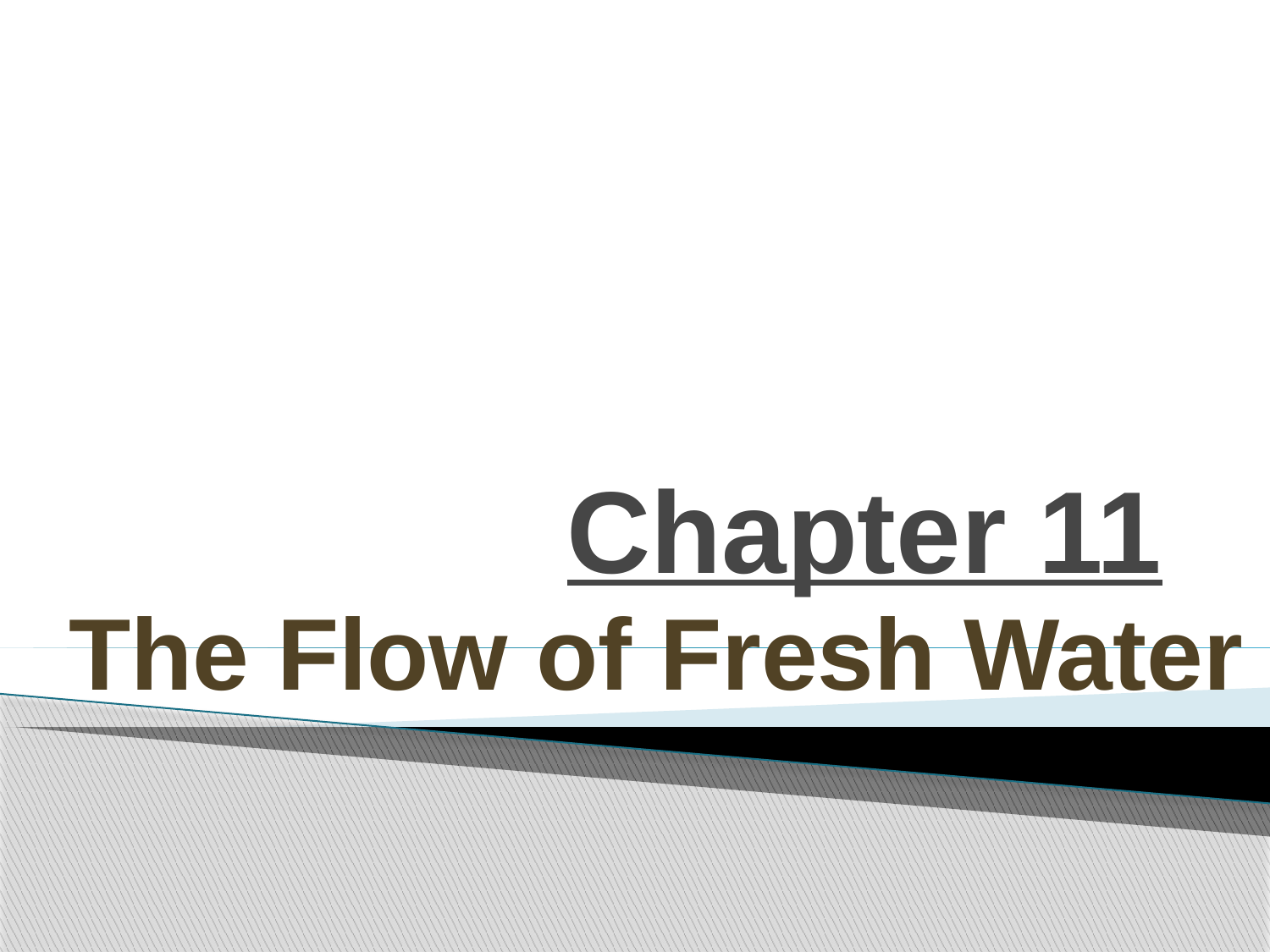

# Chapter 11
The Flow of Fresh Water